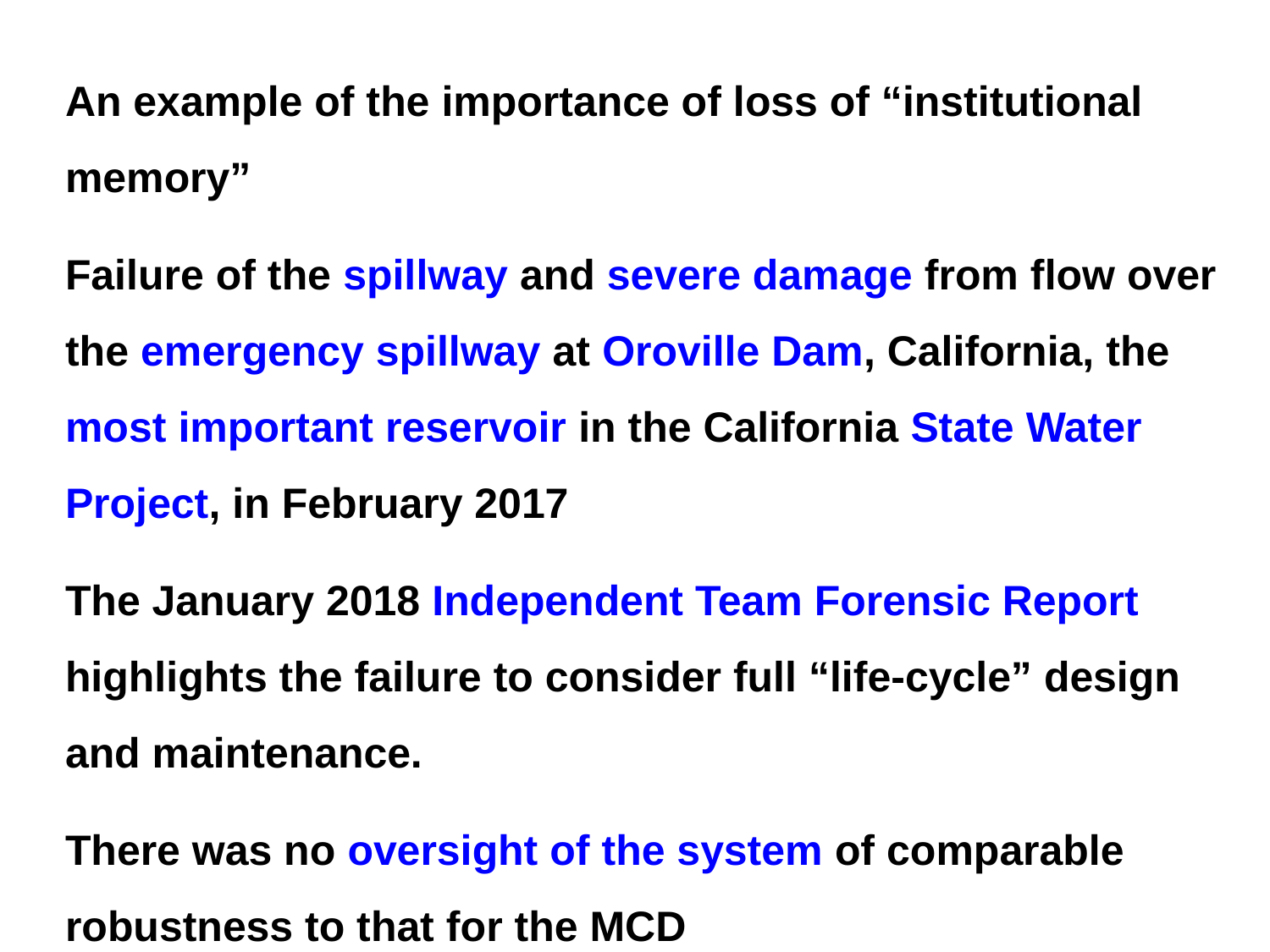

An example of the importance of loss of “institutional memory”
Failure of the spillway and severe damage from flow over the emergency spillway at Oroville Dam, California, the most important reservoir in the California State Water Project, in February 2017
The January 2018 Independent Team Forensic Report  highlights the failure to consider full “life-cycle” design and maintenance.
There was no oversight of the system of comparable robustness to that for the MCD